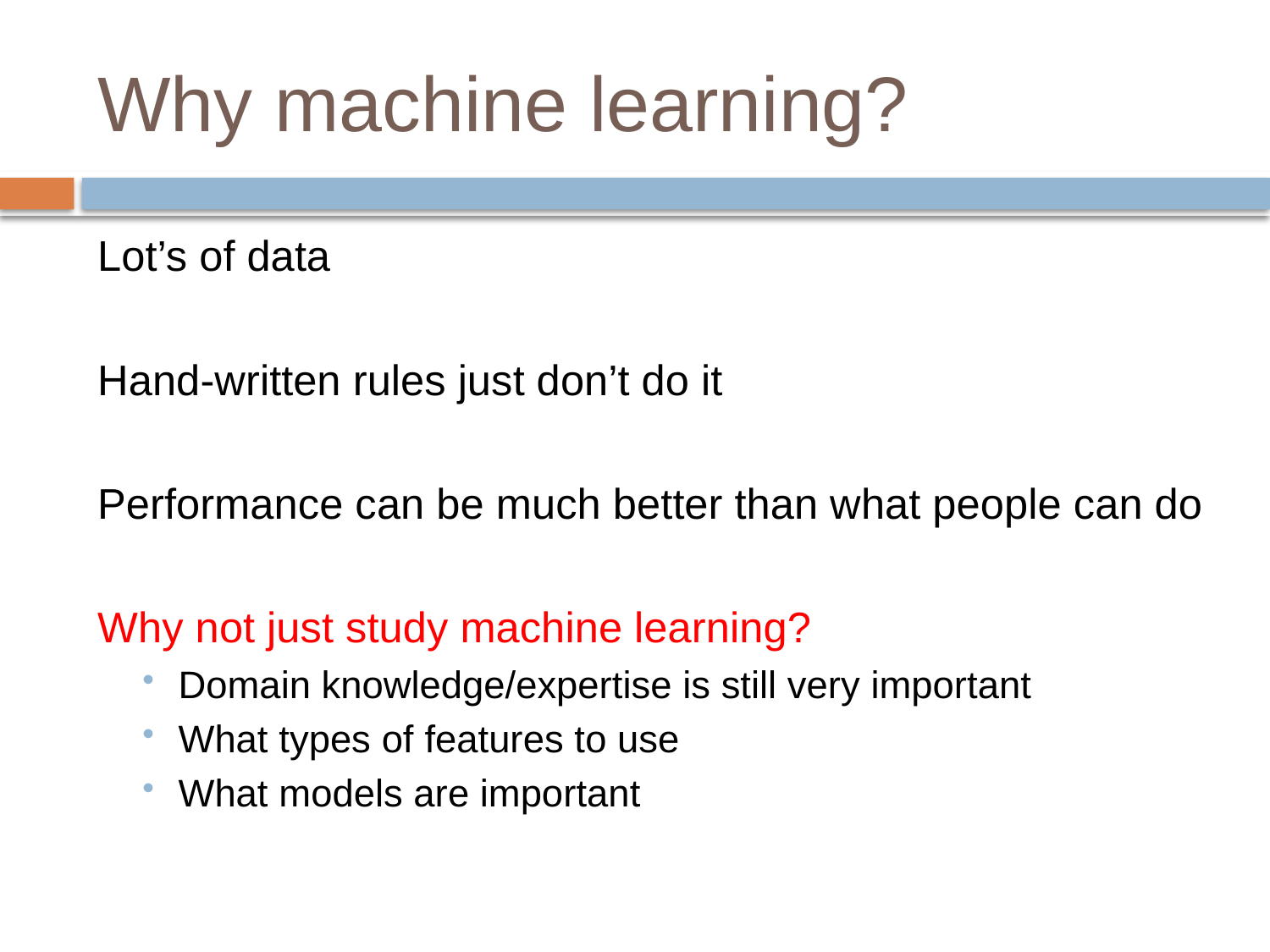

# Why machine learning?
Lot’s of data

Hand-written rules just don’t do it

Performance can be much better than what people can do

Why not just study machine learning?
Domain knowledge/expertise is still very important
What types of features to use
What models are important